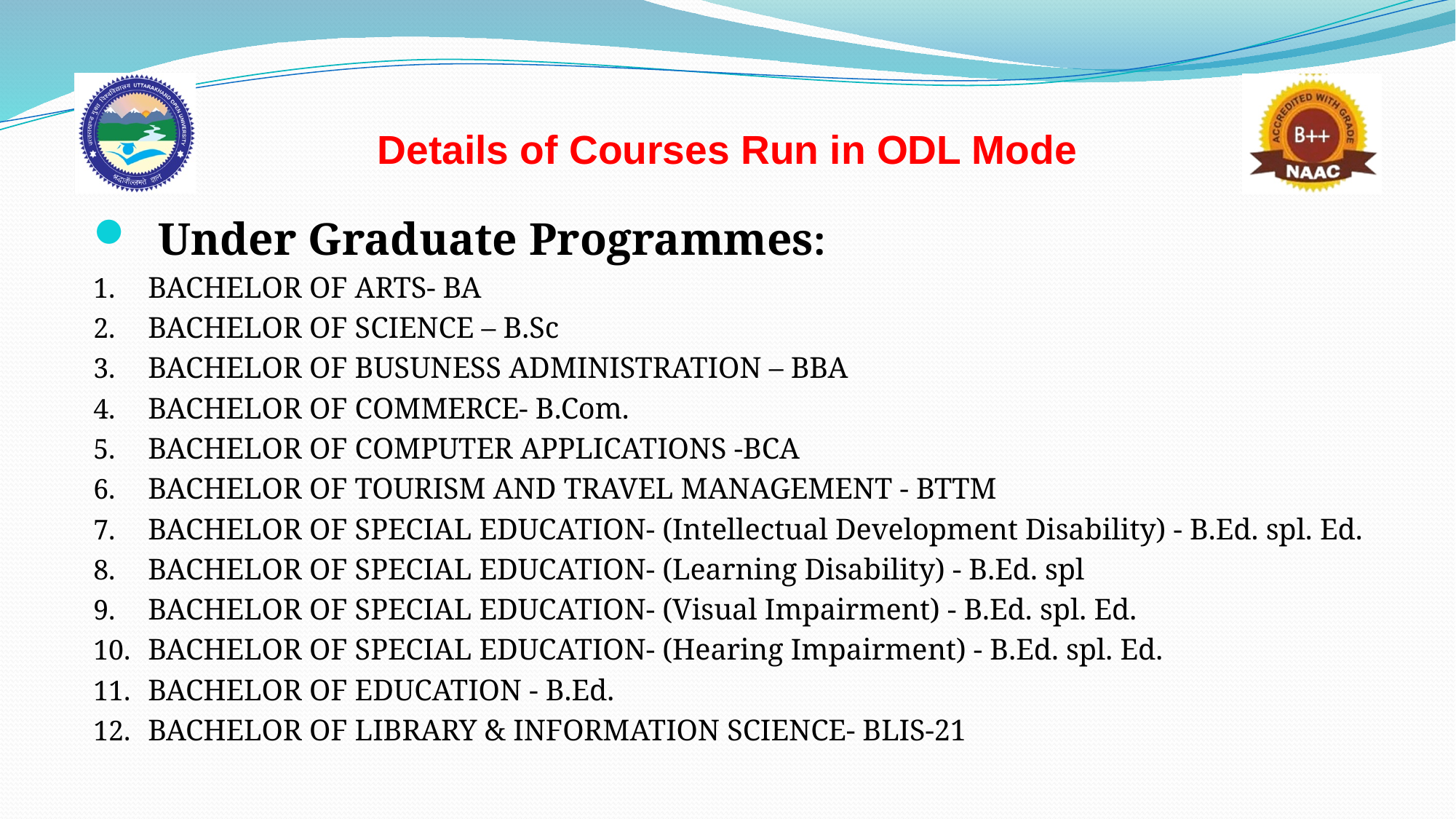

# Details of Courses Run in ODL Mode
  Under Graduate Programmes:
BACHELOR OF ARTS- BA
BACHELOR OF SCIENCE – B.Sc
BACHELOR OF BUSUNESS ADMINISTRATION – BBA
BACHELOR OF COMMERCE- B.Com.
BACHELOR OF COMPUTER APPLICATIONS -BCA
BACHELOR OF TOURISM AND TRAVEL MANAGEMENT - BTTM
BACHELOR OF SPECIAL EDUCATION- (Intellectual Development Disability) - B.Ed. spl. Ed.
BACHELOR OF SPECIAL EDUCATION- (Learning Disability) - B.Ed. spl
BACHELOR OF SPECIAL EDUCATION- (Visual Impairment) - B.Ed. spl. Ed.
BACHELOR OF SPECIAL EDUCATION- (Hearing Impairment) - B.Ed. spl. Ed.
BACHELOR OF EDUCATION - B.Ed.
BACHELOR OF LIBRARY & INFORMATION SCIENCE- BLIS-21